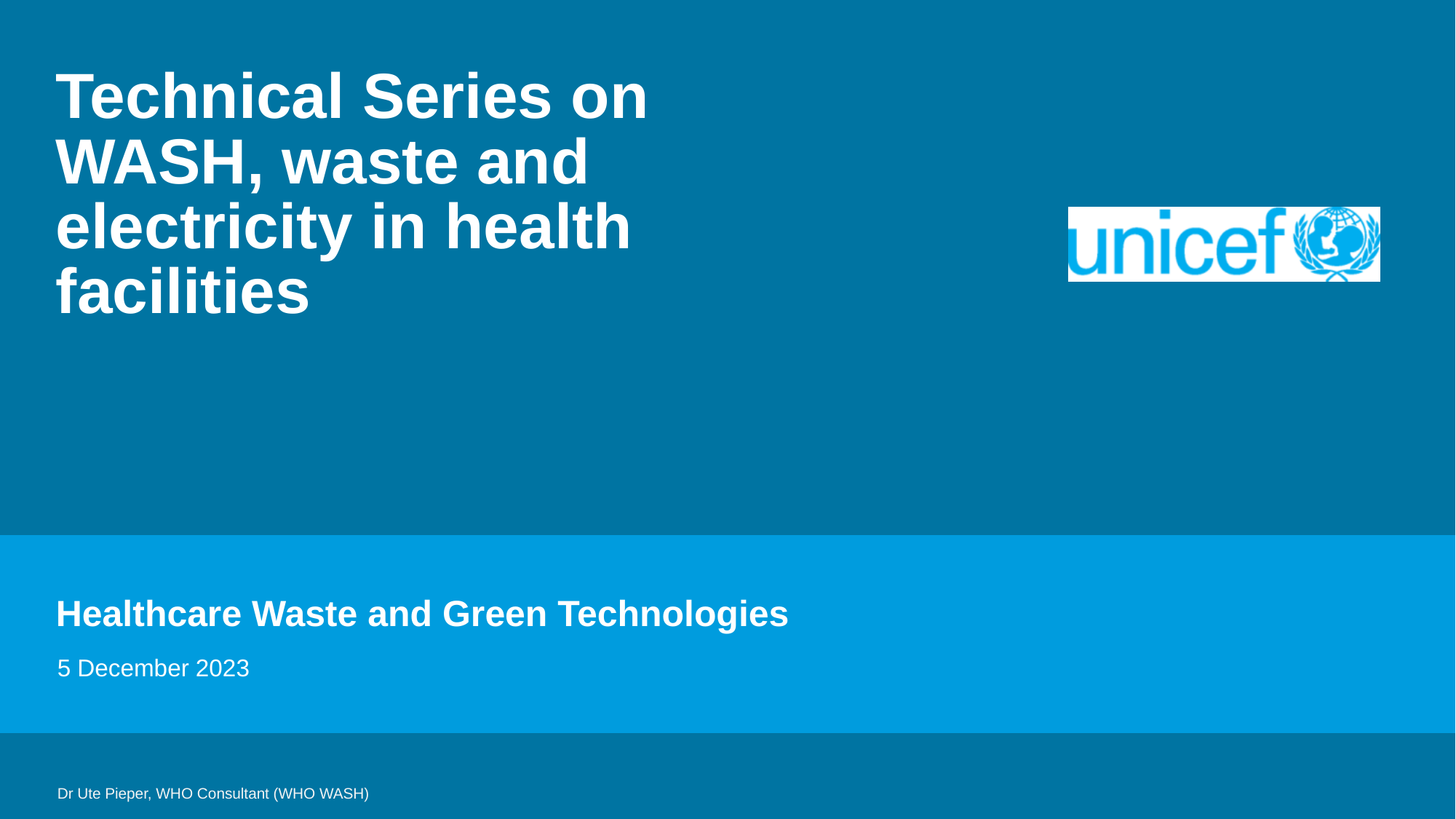

# Technical Series on WASH, waste and electricity in health facilities

Healthcare Waste and Green Technologies
5 December 2023

Dr Ute Pieper, WHO Consultant (WHO WASH)